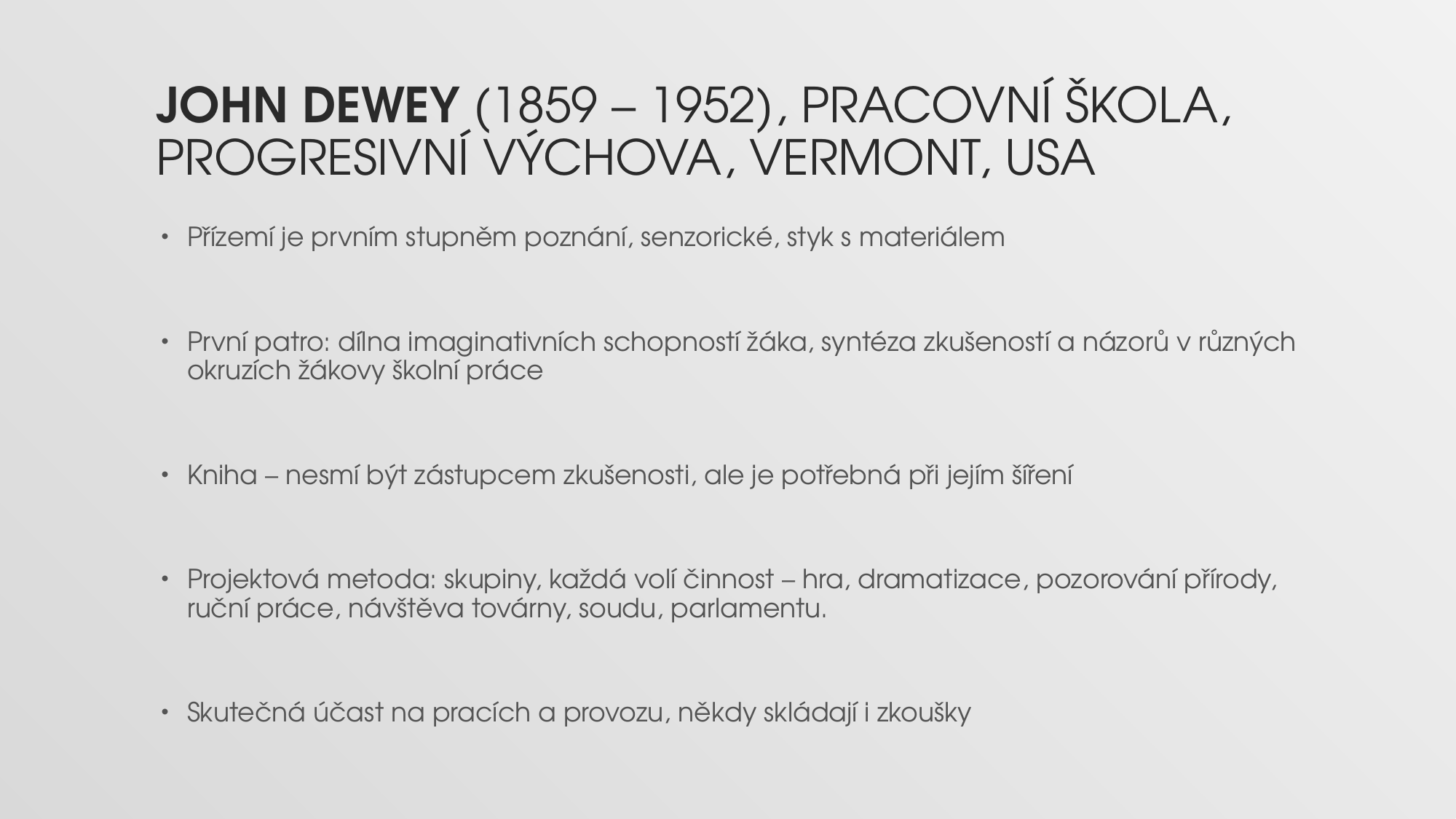

# John Dewey (1859 – 1952), pracovní škola, progresivní výchova, Vermont, USA
Přízemí je prvním stupněm poznání, senzorické, styk s materiálem

První patro: dílna imaginativních schopností žáka, syntéza zkušeností a názorů v různých okruzích žákovy školní práce

Kniha – nesmí být zástupcem zkušenosti, ale je potřebná při jejím šíření

Projektová metoda: skupiny, každá volí činnost – hra, dramatizace, pozorování přírody, ruční práce, návštěva továrny, soudu, parlamentu.

Skutečná účast na pracích a provozu, někdy skládají i zkoušky